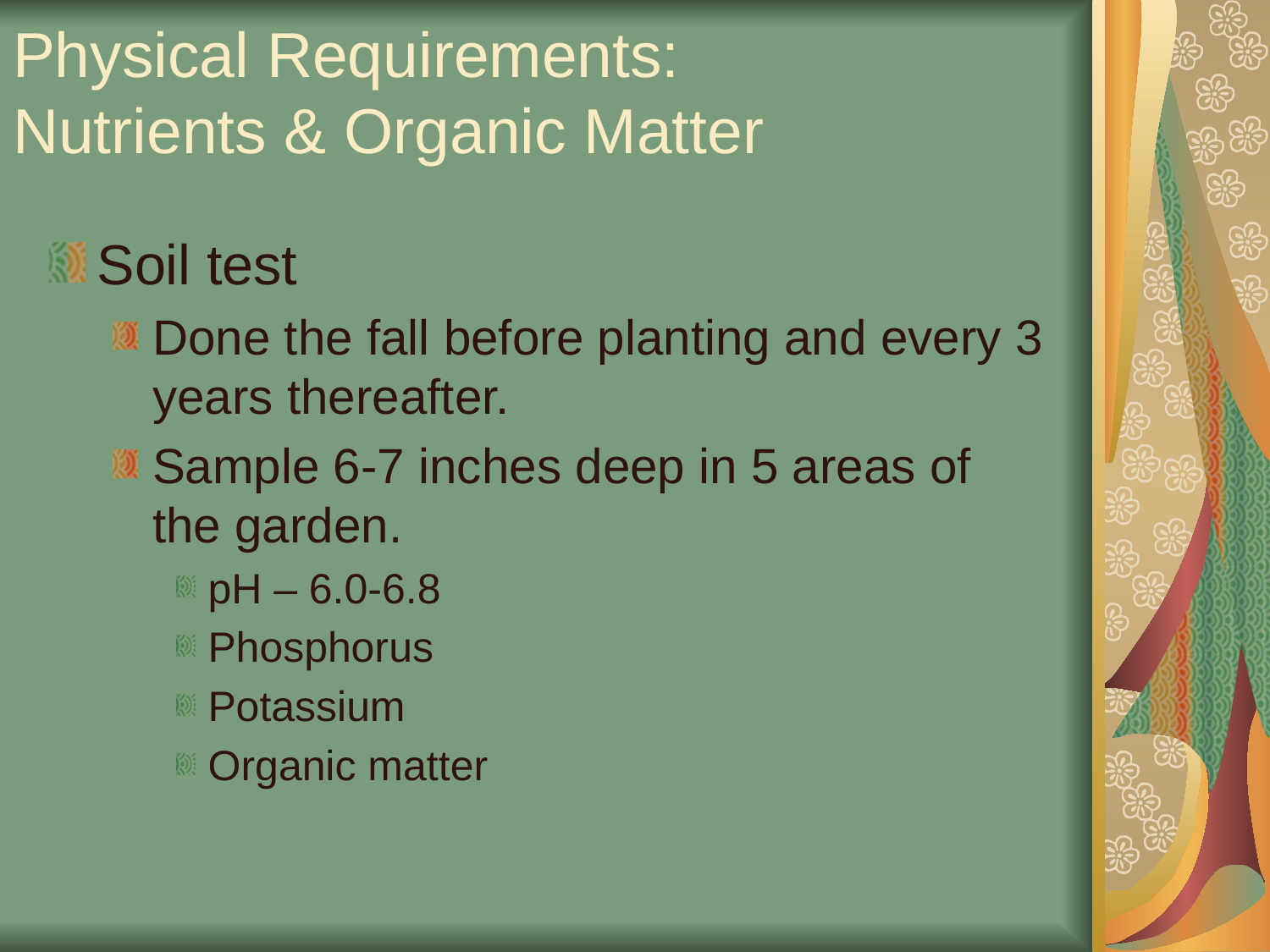

# Physical Requirements: Nutrients & Organic Matter
Soil test
Done the fall before planting and every 3 years thereafter.
Sample 6-7 inches deep in 5 areas of the garden.
pH – 6.0-6.8
Phosphorus
Potassium
Organic matter